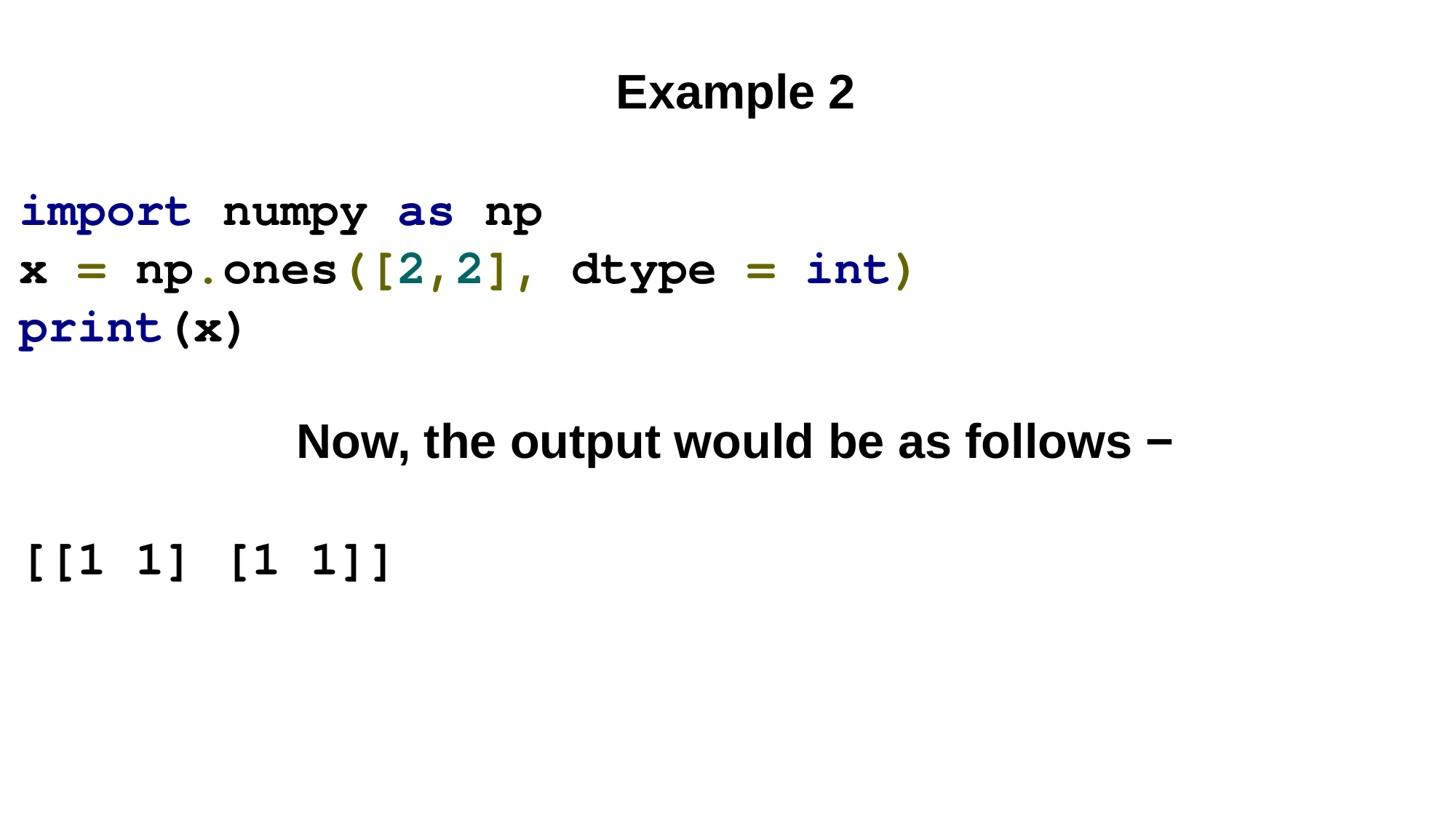

Example 2

import numpy as np
x = np.ones([2,2], dtype = int)
print(x)

Now, the output would be as follows −

[[1 1] [1 1]]